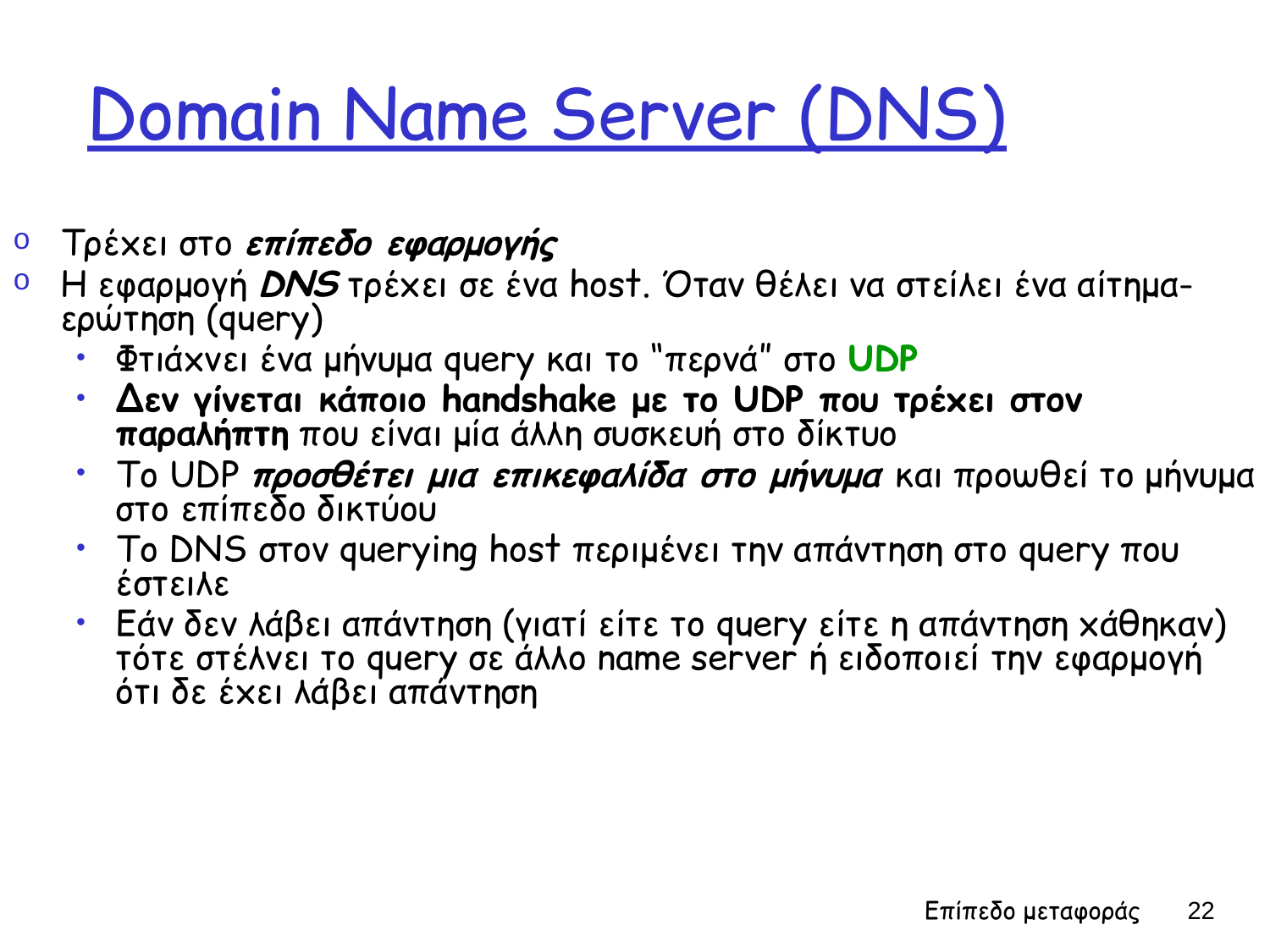

# Domain Name Server (DNS)
Τρέχει στο επίπεδο εφαρμογής
Η εφαρμογή DNS τρέχει σε ένα host. Όταν θέλει να στείλει ένα αίτημα-ερώτηση (query)
Φτιάχνει ένα μήνυμα query και το “περνά” στο UDP
Δεν γίνεται κάποιο handshake με το UDP που τρέχει στον παραλήπτη που είναι μία άλλη συσκευή στο δίκτυο
Το UDP προσθέτει μια επικεφαλίδα στο μήνυμα και προωθεί το μήνυμα στο επίπεδο δικτύου
To DNS στον querying host περιμένει την απάντηση στο query που έστειλε
Εάν δεν λάβει απάντηση (γιατί είτε το query είτε η απάντηση χάθηκαν) τότε στέλνει το query σε άλλο name server ή ειδοποιεί την εφαρμογή ότι δε έχει λάβει απάντηση
Επίπεδο μεταφοράς
22